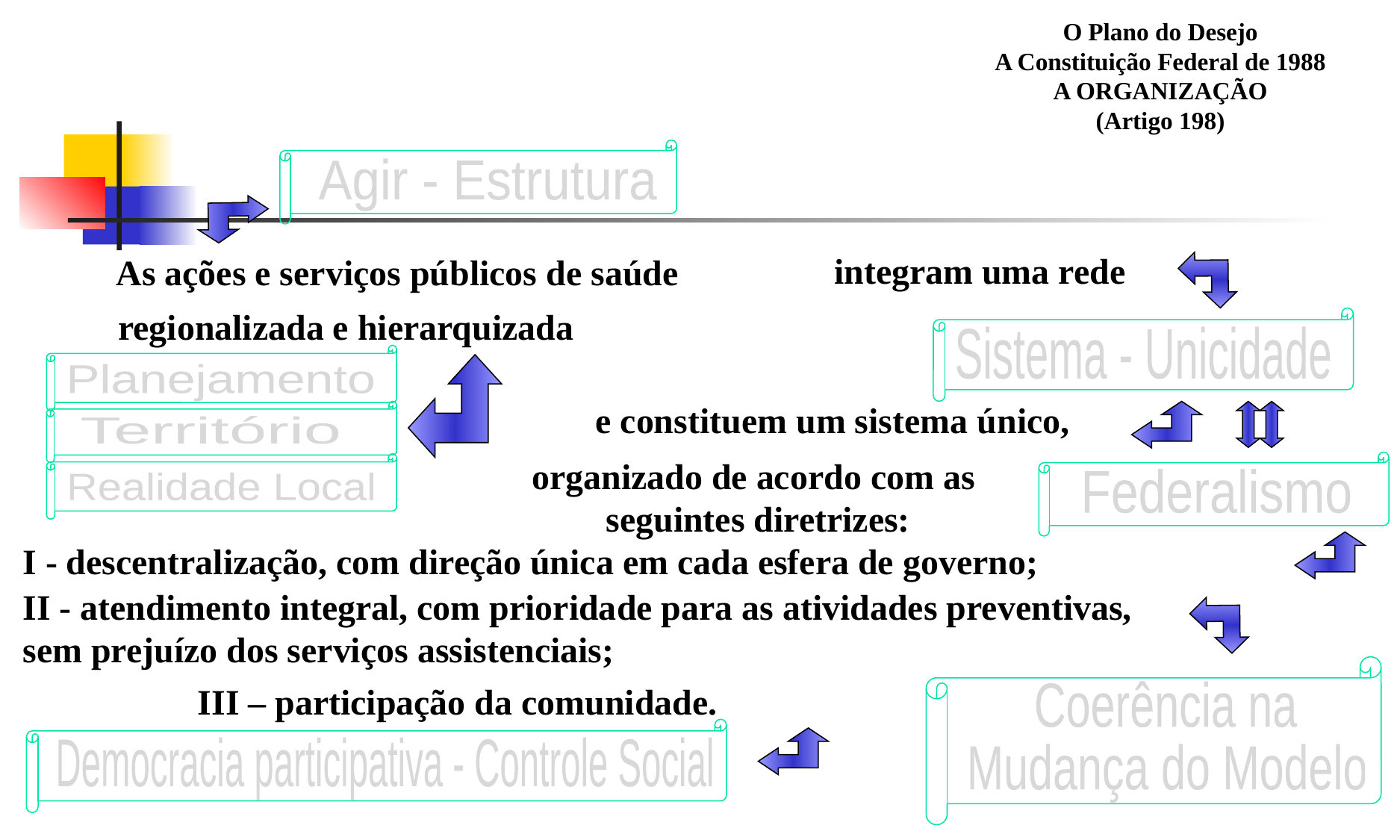

O Plano do Desejo
A Constituição Federal de 1988
A ORGANIZAÇÃO
(Artigo 198)

Agir - Estrutura

As ações e serviços públicos de saúde
integram uma rede

regionalizada e hierarquizada

Sistema - Unicidade

Planejamento

e constituem um sistema único,

Território

organizado de acordo com as
seguintes diretrizes:

Federalismo

Realidade Local
I - descentralização, com direção única em cada esfera de governo;

II - atendimento integral, com prioridade para as atividades preventivas, sem prejuízo dos serviços assistenciais;

Coerência na
Mudança do Modelo
III – participação da comunidade.

Democracia participativa - Controle Social